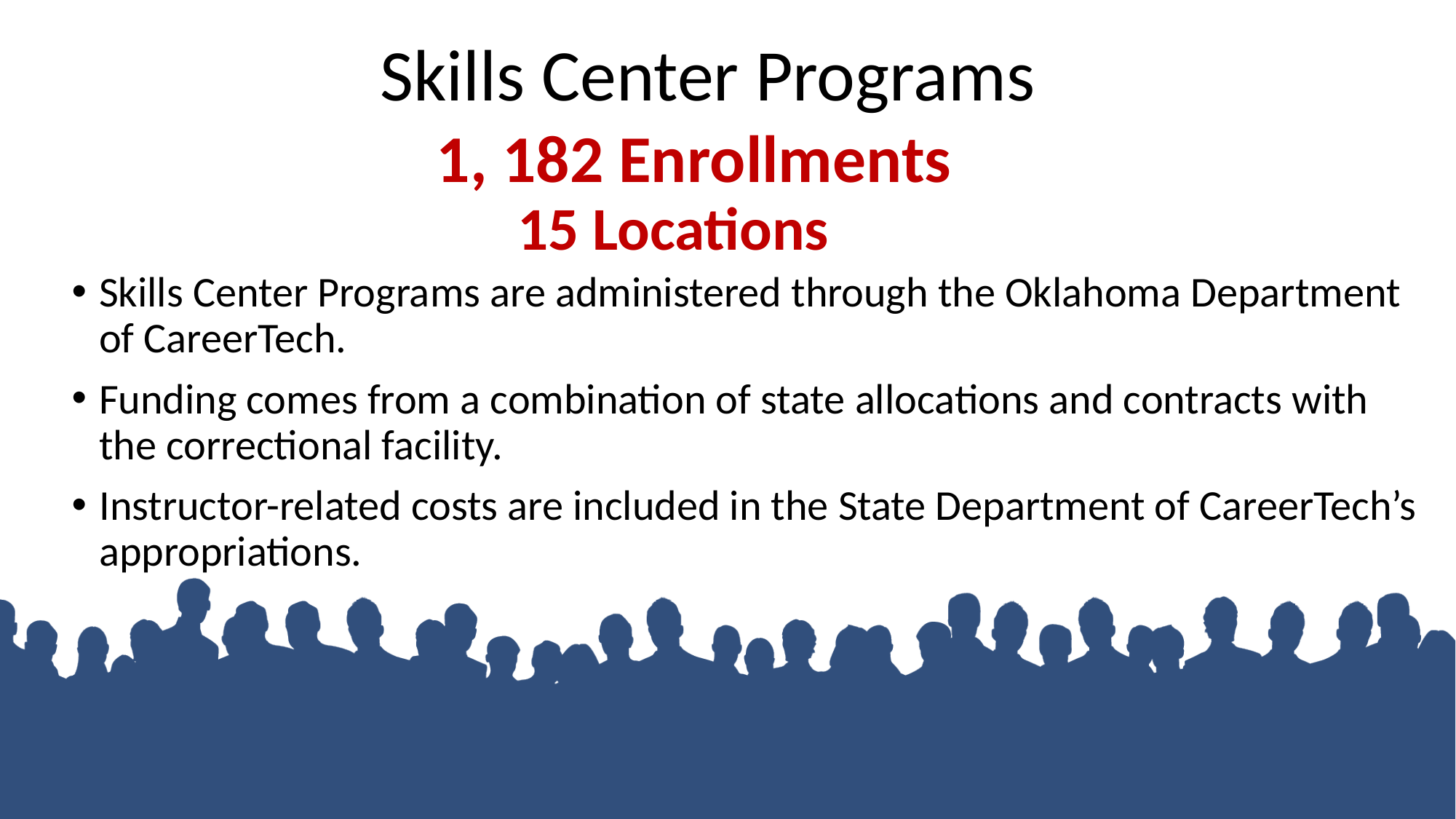

# Skills Center Programs
1, 182 Enrollments
15 Locations
Skills Center Programs are administered through the Oklahoma Department of CareerTech.
Funding comes from a combination of state allocations and contracts with the correctional facility.
Instructor-related costs are included in the State Department of CareerTech’s appropriations.